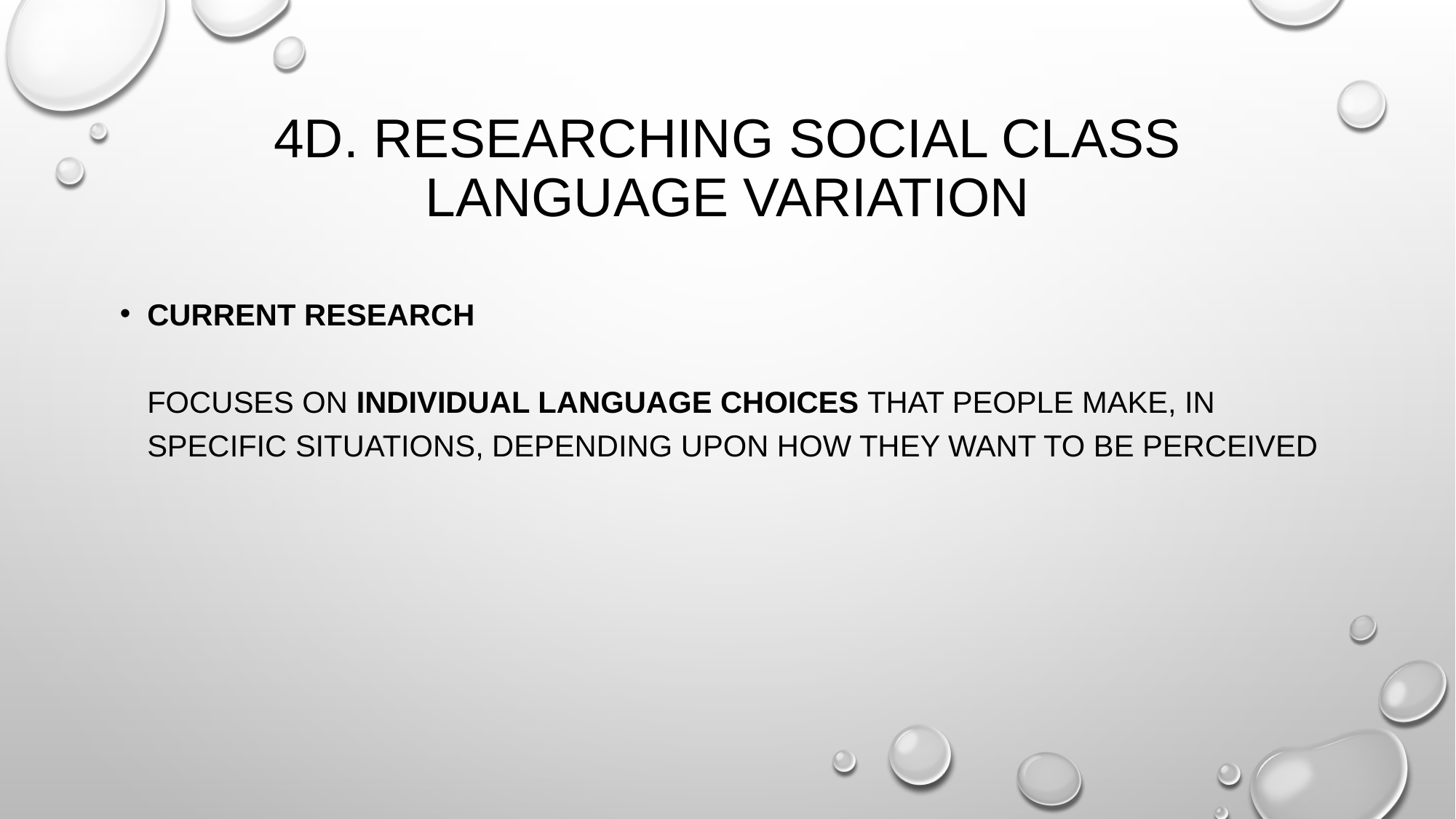

# 4d. Researching social class language variation
Current research
focuses on individual language choices that people make, in specific situations, depending upon how they want to be perceived